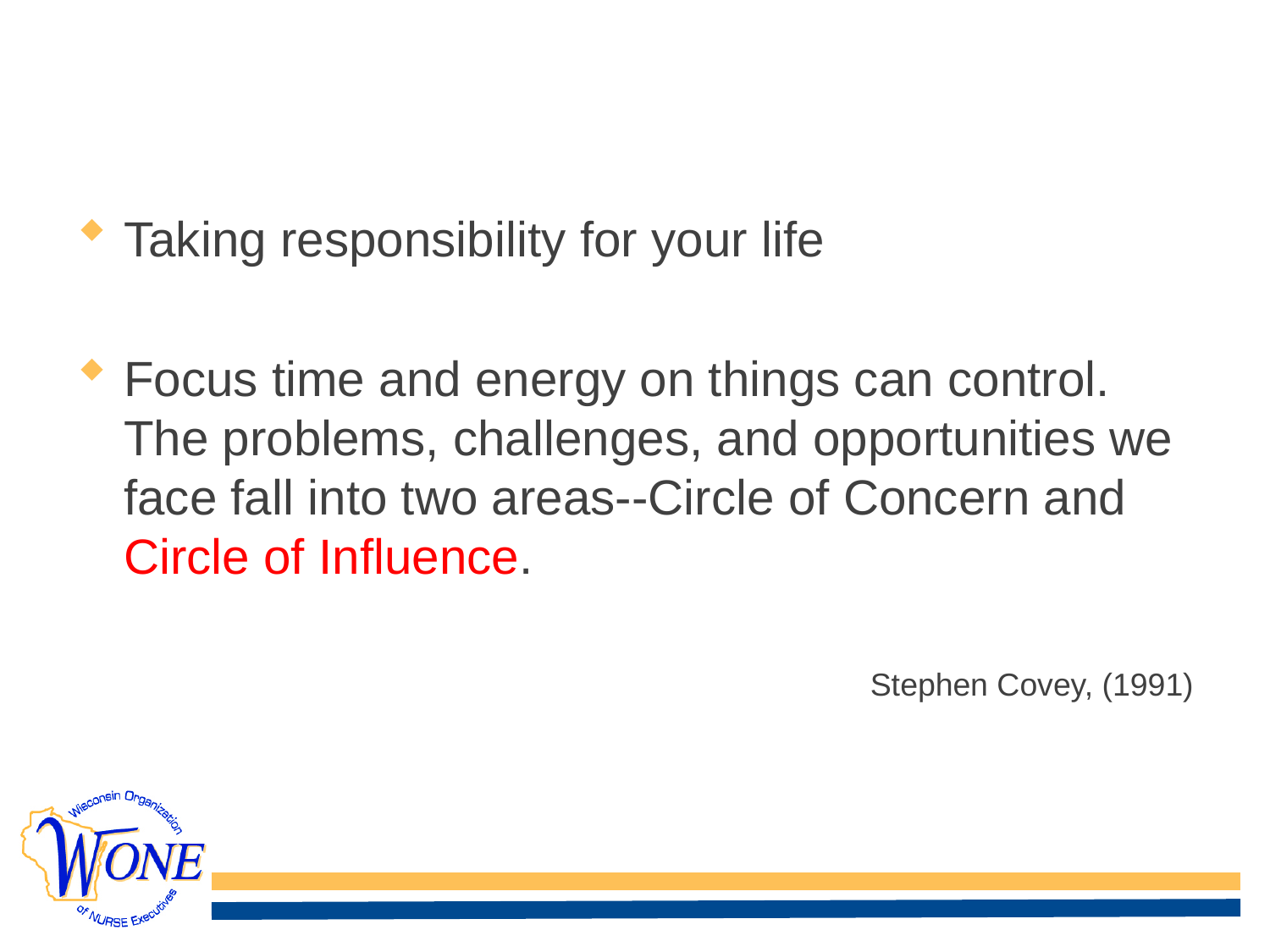

# Circle of Influence
Taking responsibility for your life

Focus time and energy on things can control. The problems, challenges, and opportunities we face fall into two areas--Circle of Concern and Circle of Influence.

Stephen Covey, (1991)